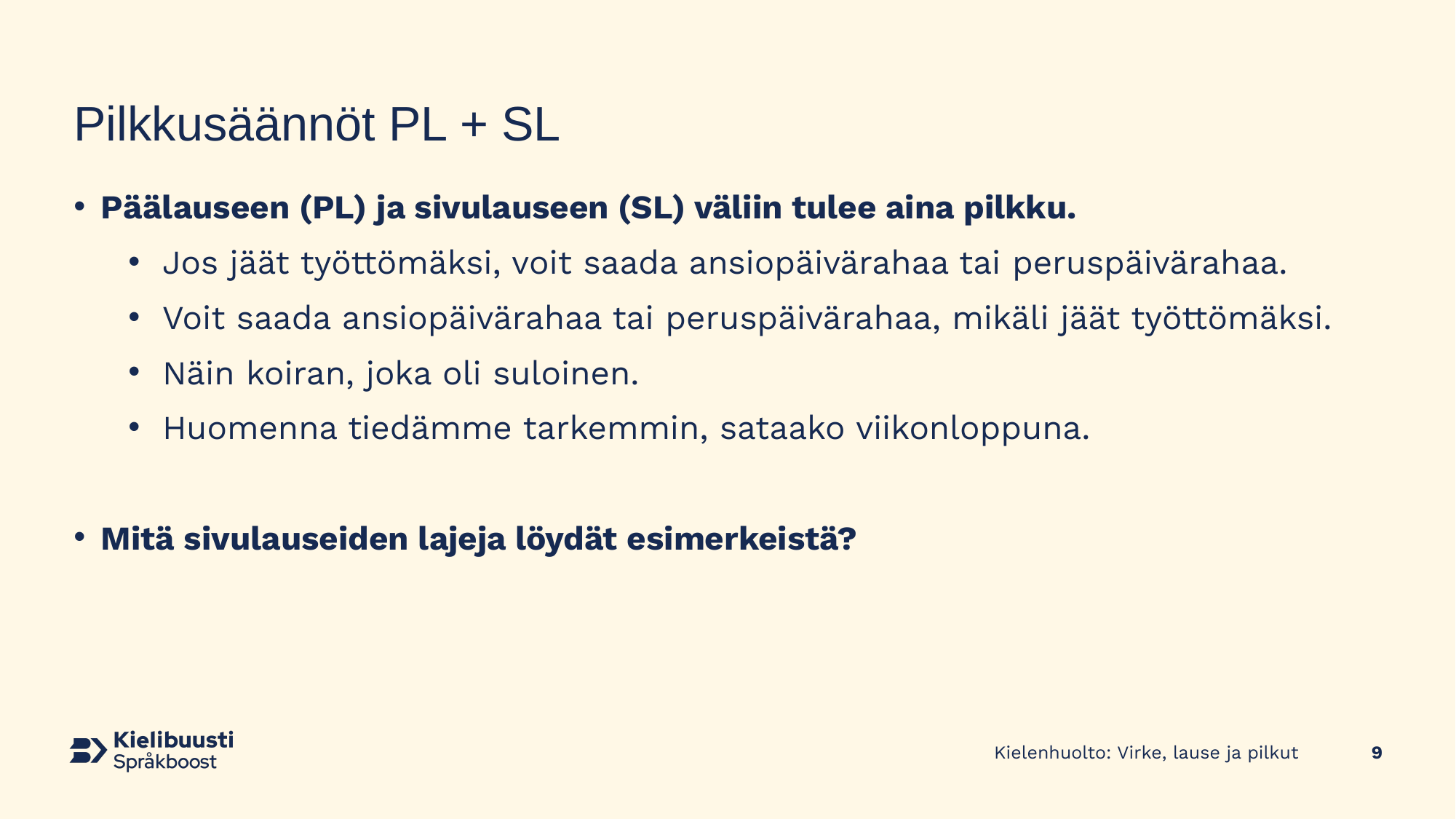

# Pilkkusäännöt PL + SL
Päälauseen (PL) ja sivulauseen (SL) väliin tulee aina pilkku.
Jos jäät työttömäksi, voit saada ansiopäivärahaa tai peruspäivärahaa.
Voit saada ansiopäivärahaa tai peruspäivärahaa, mikäli jäät työttömäksi.
Näin koiran, joka oli suloinen.
Huomenna tiedämme tarkemmin, sataako viikonloppuna.

Mitä sivulauseiden lajeja löydät esimerkeistä?
Kielenhuolto: Virke, lause ja pilkut
9